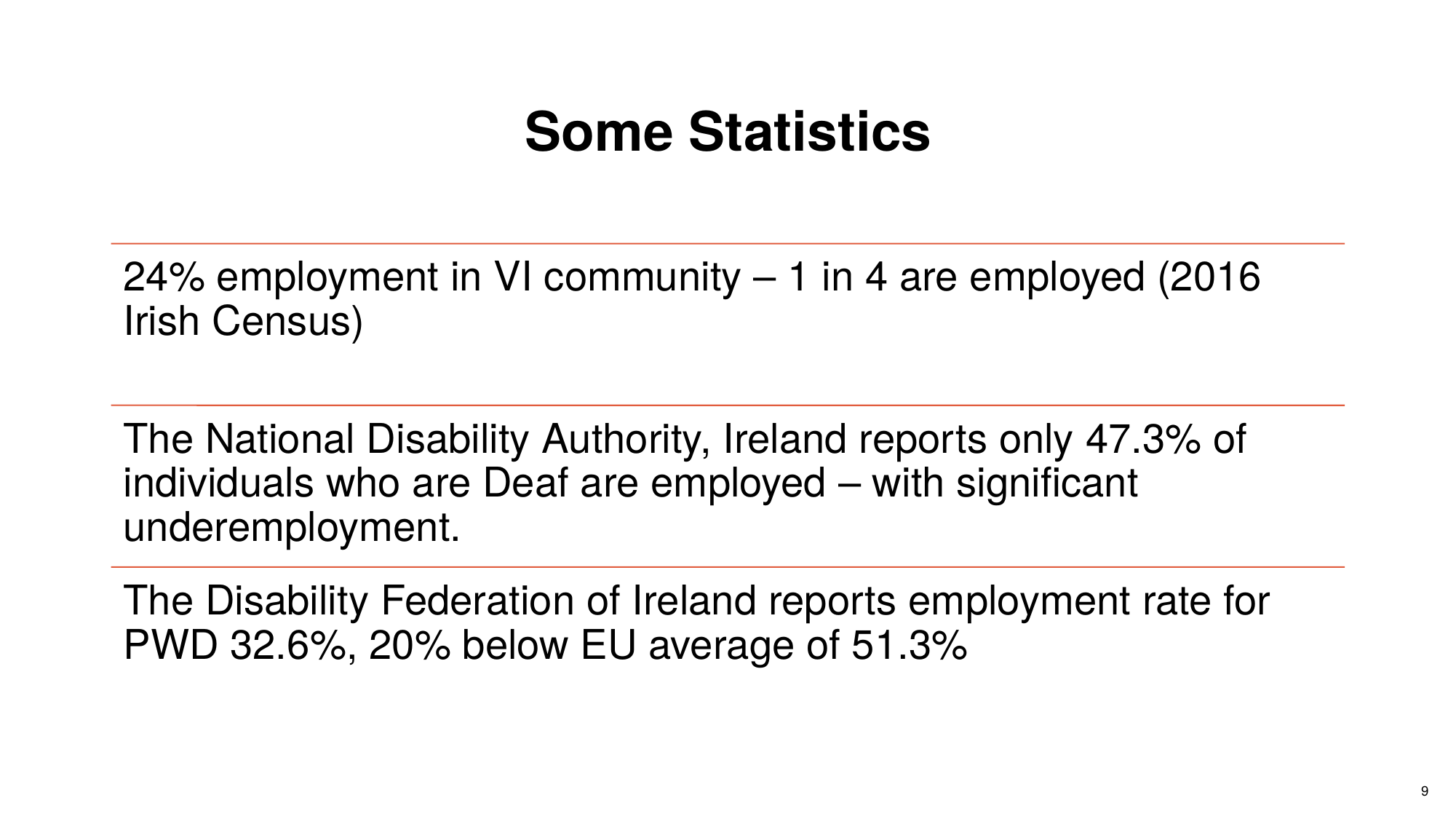

# Some Statistics
24% employment in VI community – 1 in 4 are employed (2016 Irish Census)
The National Disability Authority, Ireland reports only 47.3% of individuals who are Deaf are employed – with significant underemployment.
The Disability Federation of Ireland reports employment rate for PWD 32.6%, 20% below EU average of 51.3%
Mary Quirke - info@careerconfidence.ie
9